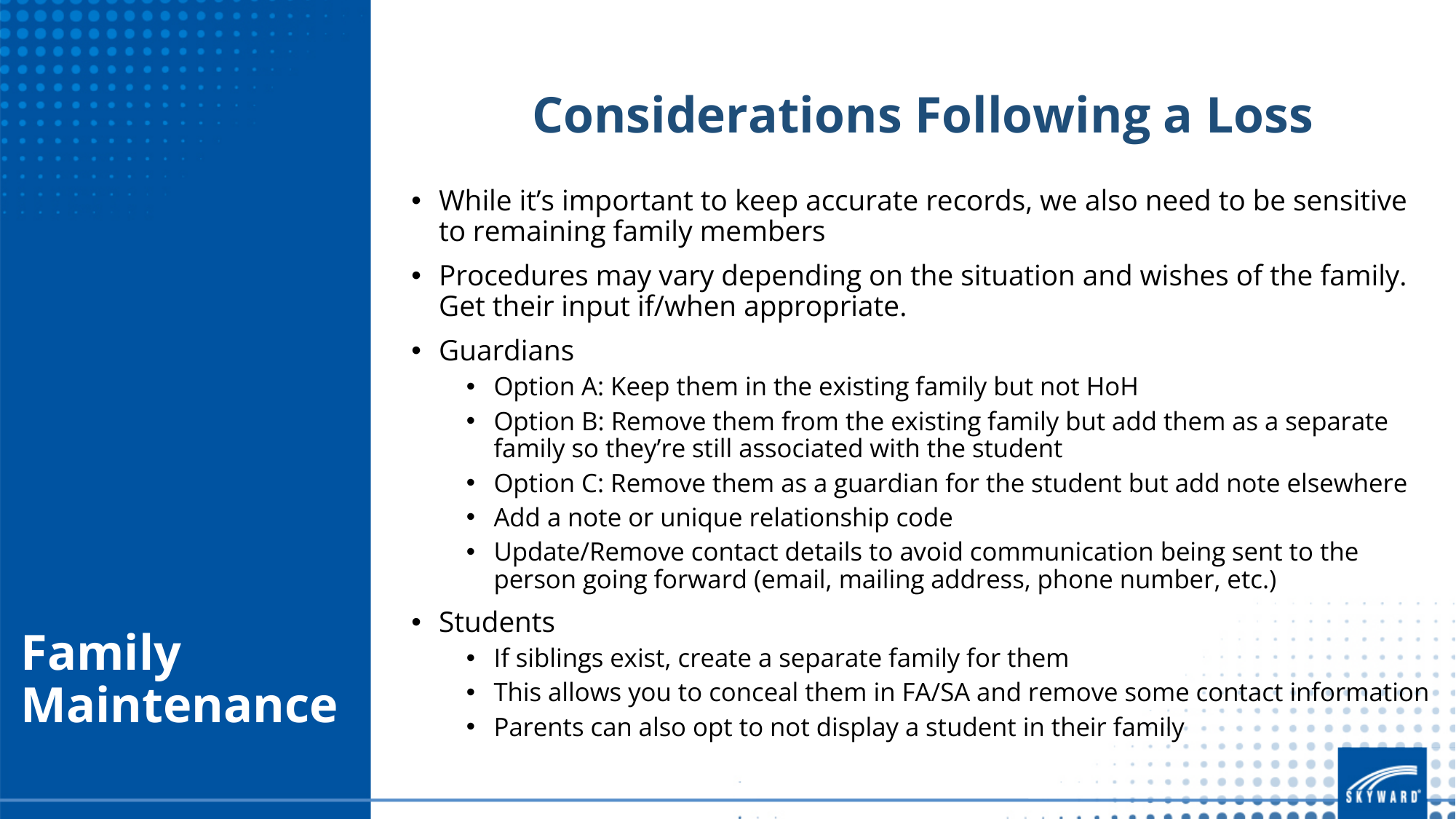

Considerations Following a Loss

While it’s important to keep accurate records, we also need to be sensitive to remaining family members
Procedures may vary depending on the situation and wishes of the family. Get their input if/when appropriate.
Guardians
Option A: Keep them in the existing family but not HoH
Option B: Remove them from the existing family but add them as a separate family so they’re still associated with the student
Option C: Remove them as a guardian for the student but add note elsewhere
Add a note or unique relationship code
Update/Remove contact details to avoid communication being sent to the person going forward (email, mailing address, phone number, etc.)
Students
If siblings exist, create a separate family for them
This allows you to conceal them in FA/SA and remove some contact information
Parents can also opt to not display a student in their family
# Family Maintenance